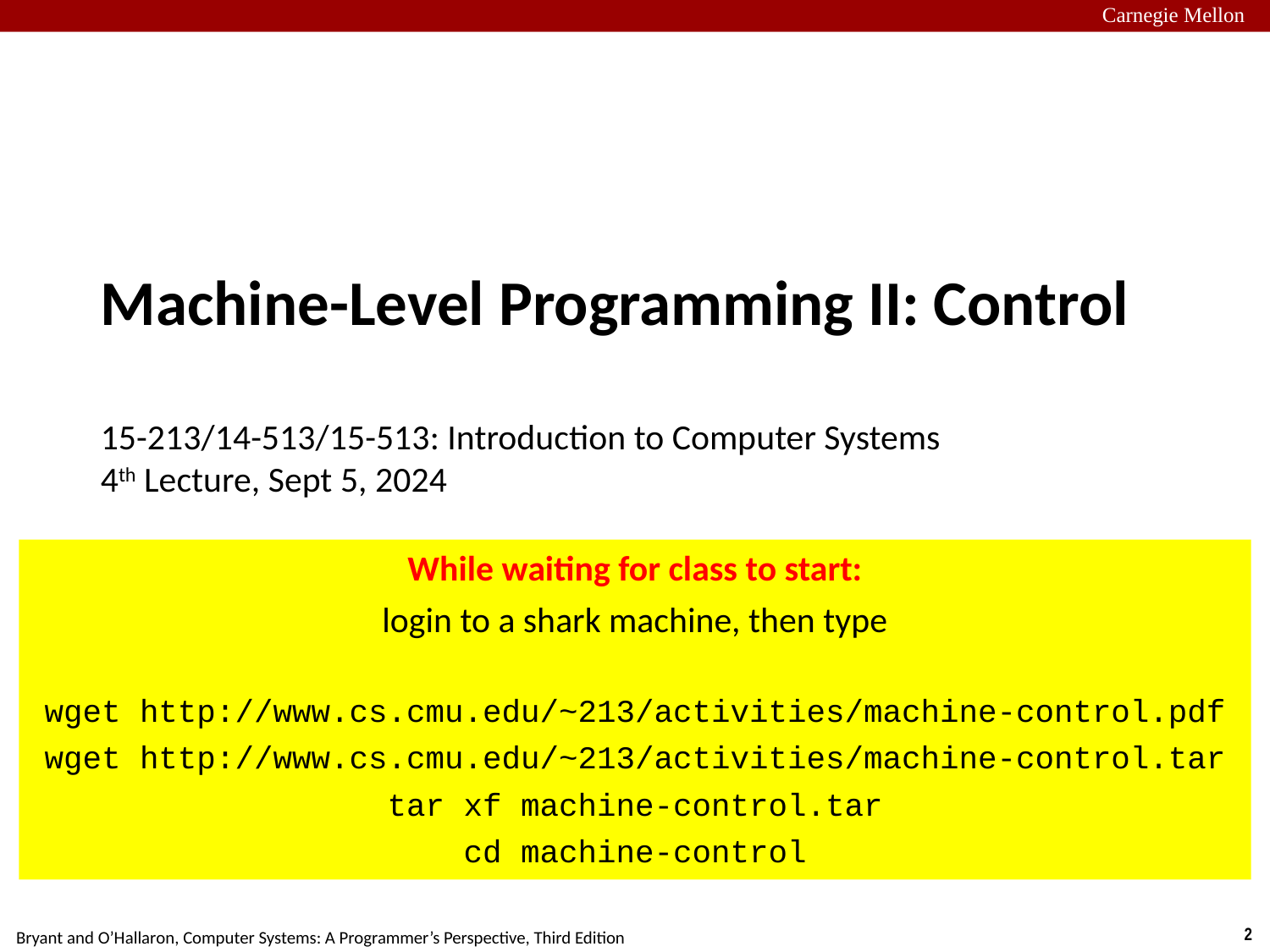

Carnegie Mellon
# Machine-Level Programming II: Control 15-213/14-513/15-513: Introduction to Computer Systems 4th Lecture, Sept 5, 2024
While waiting for class to start:
login to a shark machine, then type
wget http://www.cs.cmu.edu/~213/activities/machine-control.pdf
wget http://www.cs.cmu.edu/~213/activities/machine-control.tar
tar xf machine-control.tar
cd machine-control